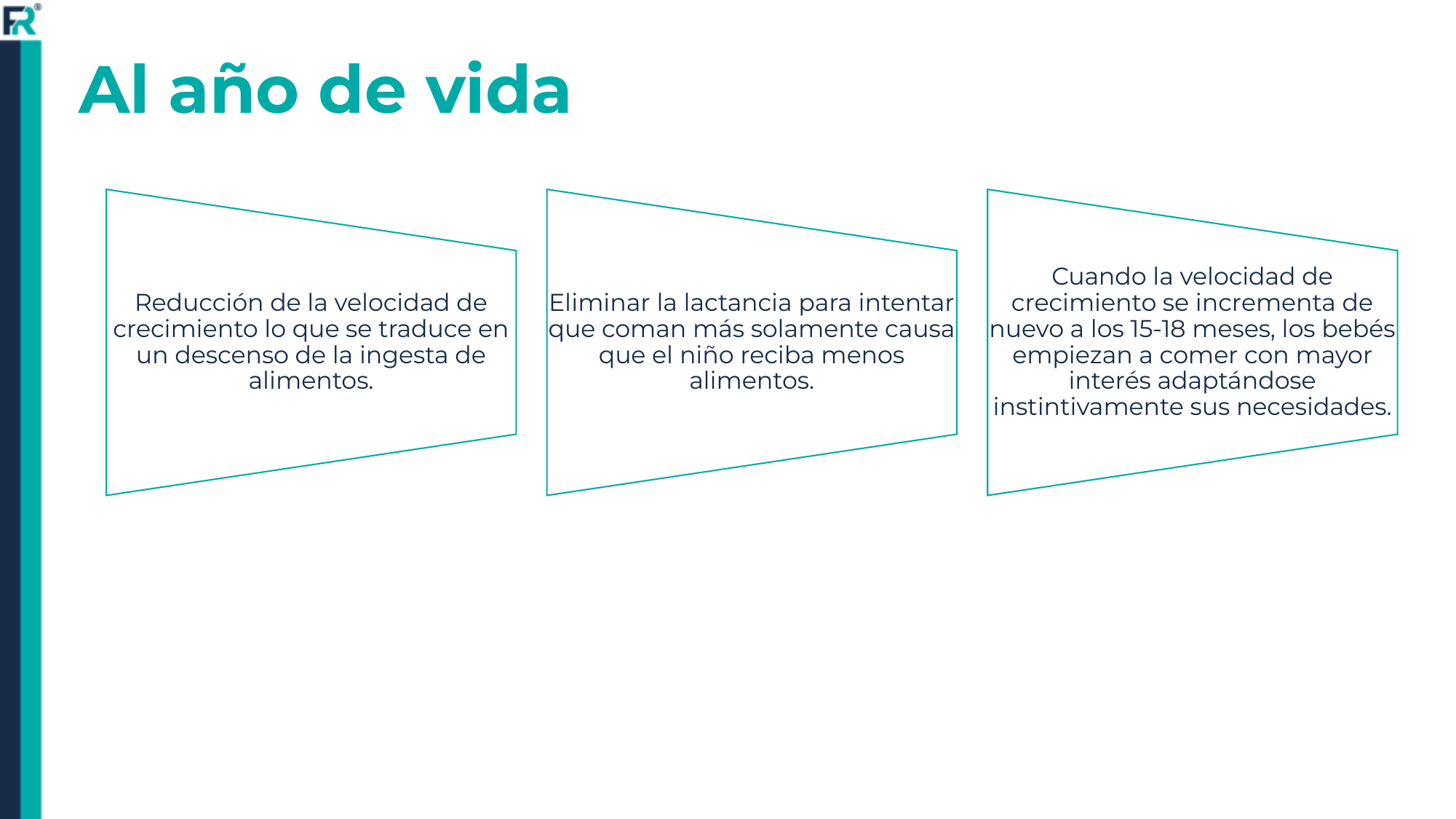

# Al año de vida
Reducción de la velocidad de crecimiento lo que se traduce en un descenso de la ingesta de alimentos.
Eliminar la lactancia para intentar que coman más solamente causa que el niño reciba menos alimentos.
Cuando la velocidad de crecimiento se incrementa de nuevo a los 15-18 meses, los bebés empiezan a comer con mayor interés adaptándose instintivamente sus necesidades.